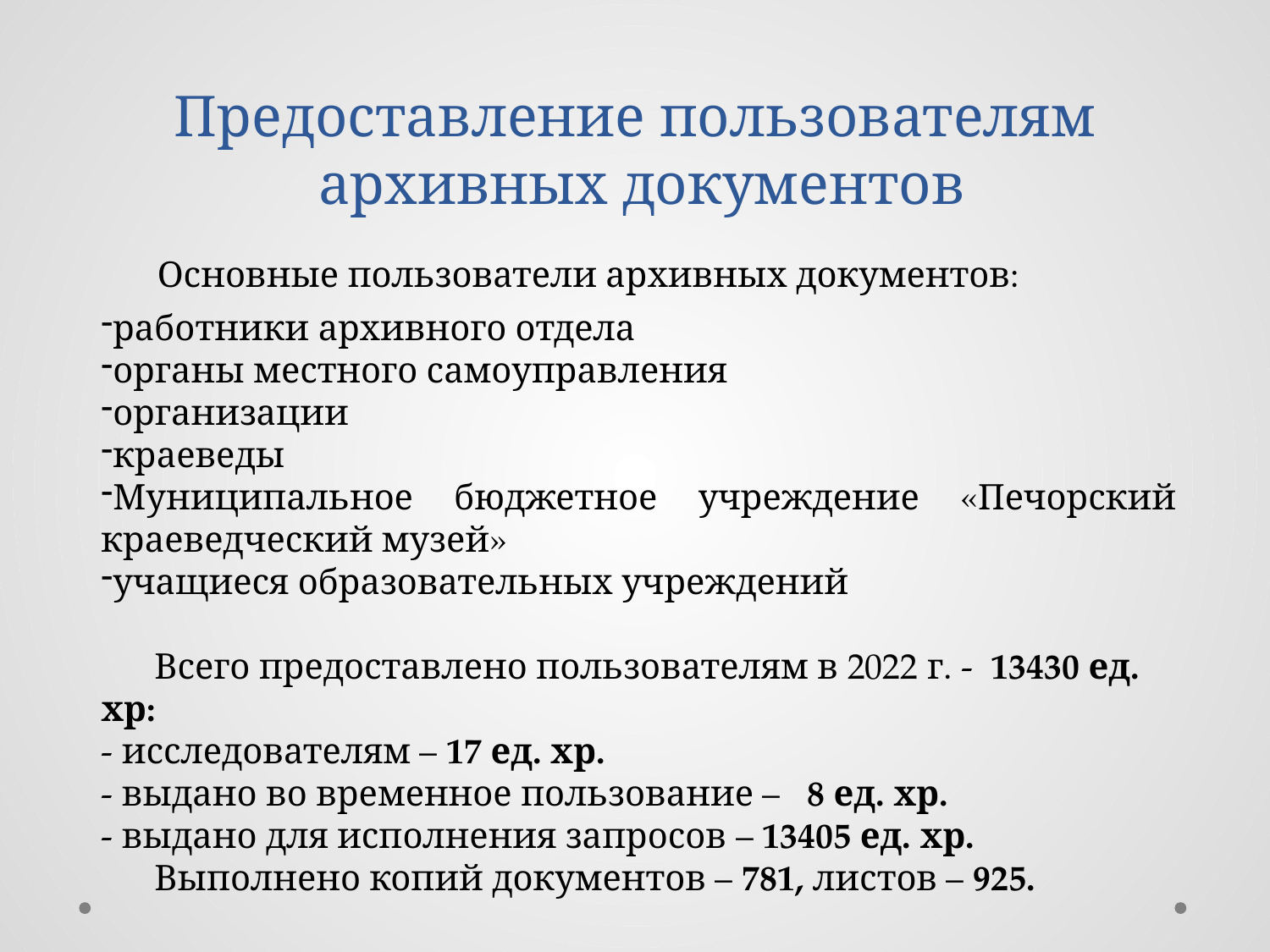

# Предоставление пользователям архивных документов
       Основные пользователи архивных документов:
работники архивного отдела
органы местного самоуправления
организации
краеведы
Муниципальное бюджетное учреждение «Печорский краеведческий музей»
учащиеся образовательных учреждений

      Всего предоставлено пользователям в 2022 г. -  13430 ед. хр:
- исследователям – 17 ед. хр.
- выдано во временное пользование –   8 ед. хр.
- выдано для исполнения запросов – 13405 ед. хр.
      Выполнено копий документов – 781, листов – 925.